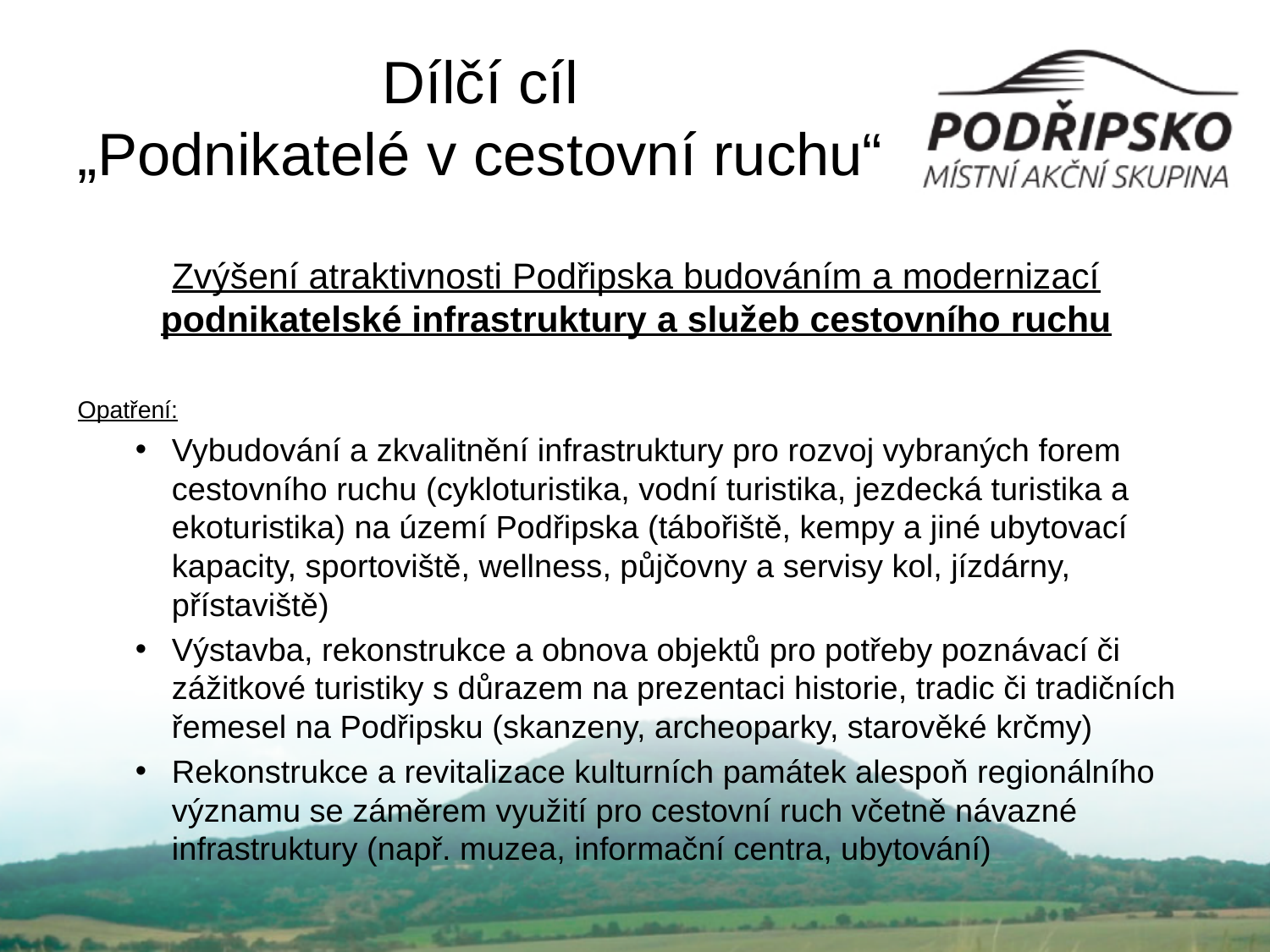

# Dílčí cíl „Podnikatelé v cestovní ruchu“
Zvýšení atraktivnosti Podřipska budováním a modernizací podnikatelské infrastruktury a služeb cestovního ruchu

Opatření:
Vybudování a zkvalitnění infrastruktury pro rozvoj vybraných forem cestovního ruchu (cykloturistika, vodní turistika, jezdecká turistika a ekoturistika) na území Podřipska (tábořiště, kempy a jiné ubytovací kapacity, sportoviště, wellness, půjčovny a servisy kol, jízdárny, přístaviště)
Výstavba, rekonstrukce a obnova objektů pro potřeby poznávací či zážitkové turistiky s důrazem na prezentaci historie, tradic či tradičních řemesel na Podřipsku (skanzeny, archeoparky, starověké krčmy)
Rekonstrukce a revitalizace kulturních památek alespoň regionálního významu se záměrem využití pro cestovní ruch včetně návazné infrastruktury (např. muzea, informační centra, ubytování)